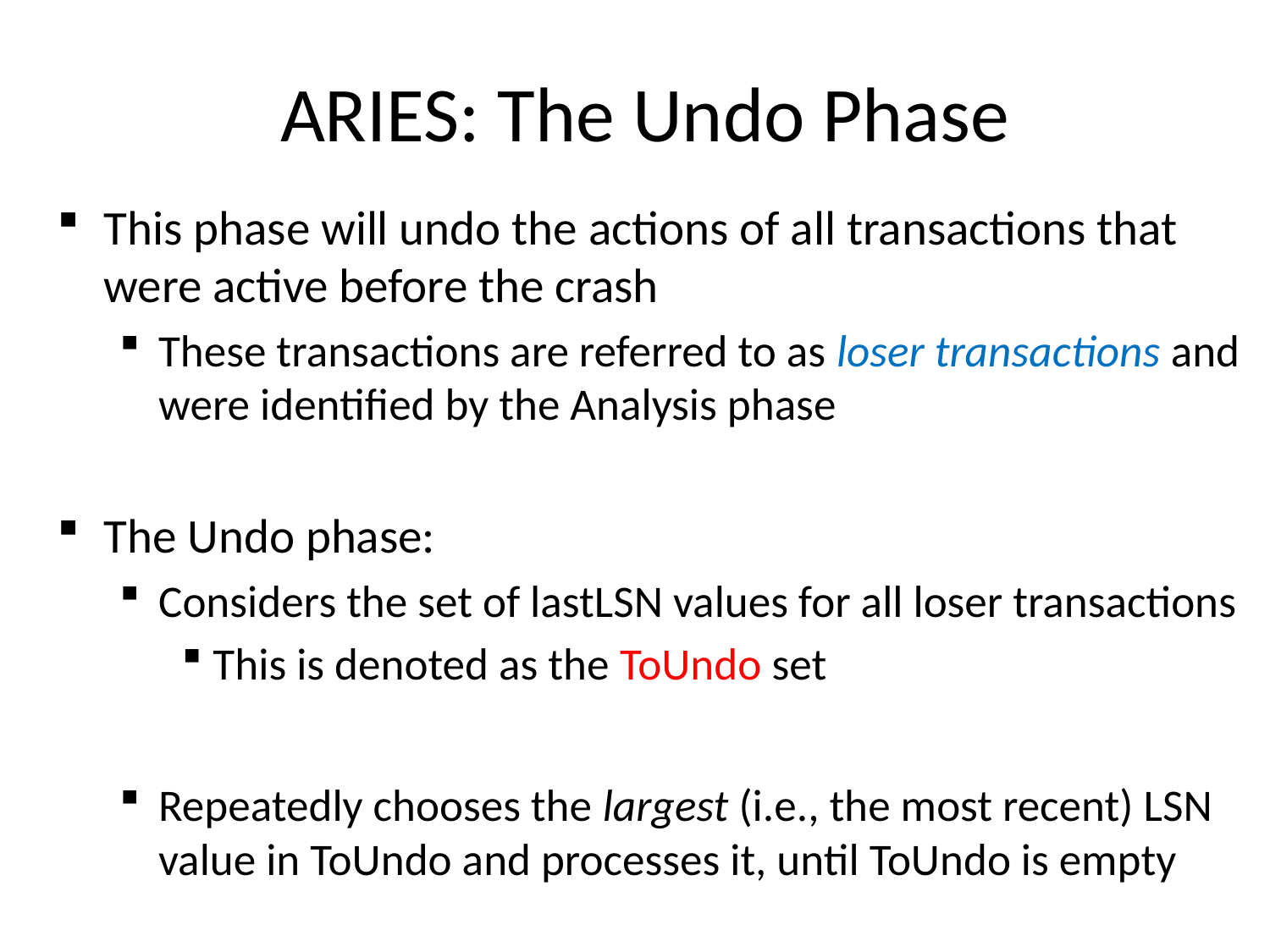

# ARIES: The Undo Phase
This phase will undo the actions of all transactions that were active before the crash
These transactions are referred to as loser transactions and were identified by the Analysis phase

The Undo phase:
Considers the set of lastLSN values for all loser transactions
This is denoted as the ToUndo set

Repeatedly chooses the largest (i.e., the most recent) LSN value in ToUndo and processes it, until ToUndo is empty